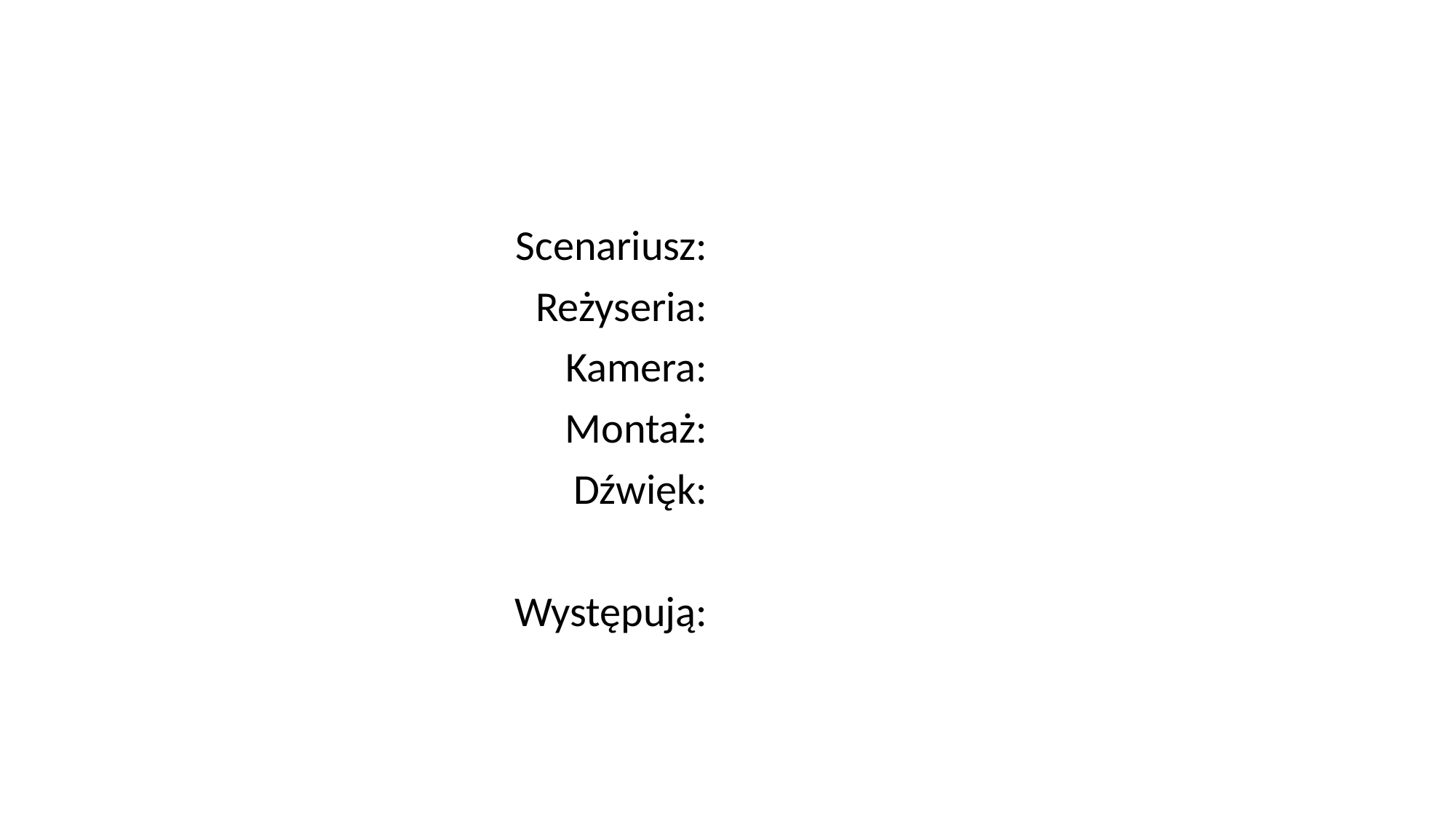

#
Scenariusz:
Reżyseria:
Kamera:
Montaż:
Dźwięk:

Występują: